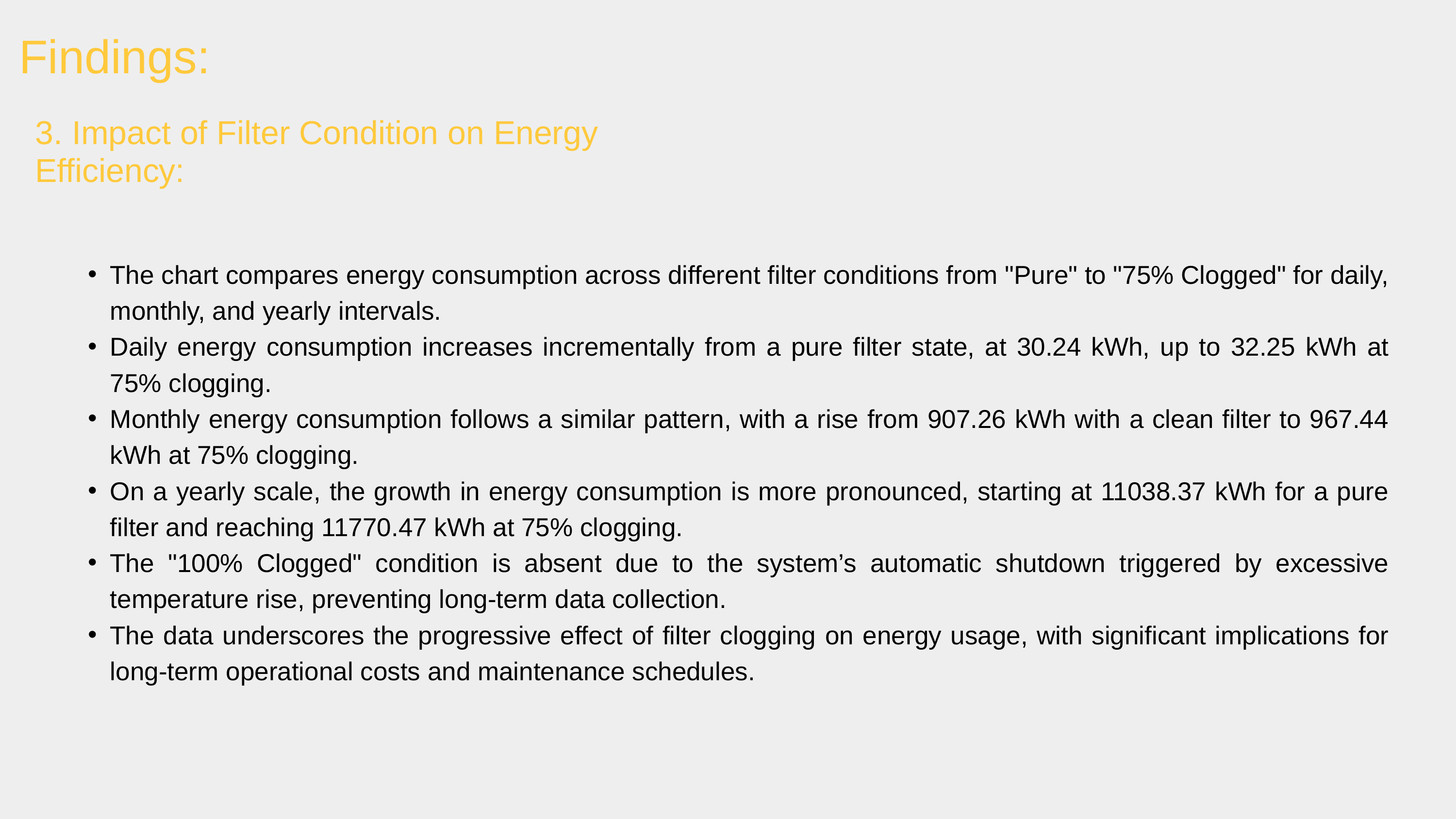

Findings:
3. Impact of Filter Condition on Energy Efficiency:
The chart compares energy consumption across different filter conditions from "Pure" to "75% Clogged" for daily, monthly, and yearly intervals.
Daily energy consumption increases incrementally from a pure filter state, at 30.24 kWh, up to 32.25 kWh at 75% clogging.
Monthly energy consumption follows a similar pattern, with a rise from 907.26 kWh with a clean filter to 967.44 kWh at 75% clogging.
On a yearly scale, the growth in energy consumption is more pronounced, starting at 11038.37 kWh for a pure filter and reaching 11770.47 kWh at 75% clogging.
The "100% Clogged" condition is absent due to the system’s automatic shutdown triggered by excessive temperature rise, preventing long-term data collection.
The data underscores the progressive effect of filter clogging on energy usage, with significant implications for long-term operational costs and maintenance schedules.